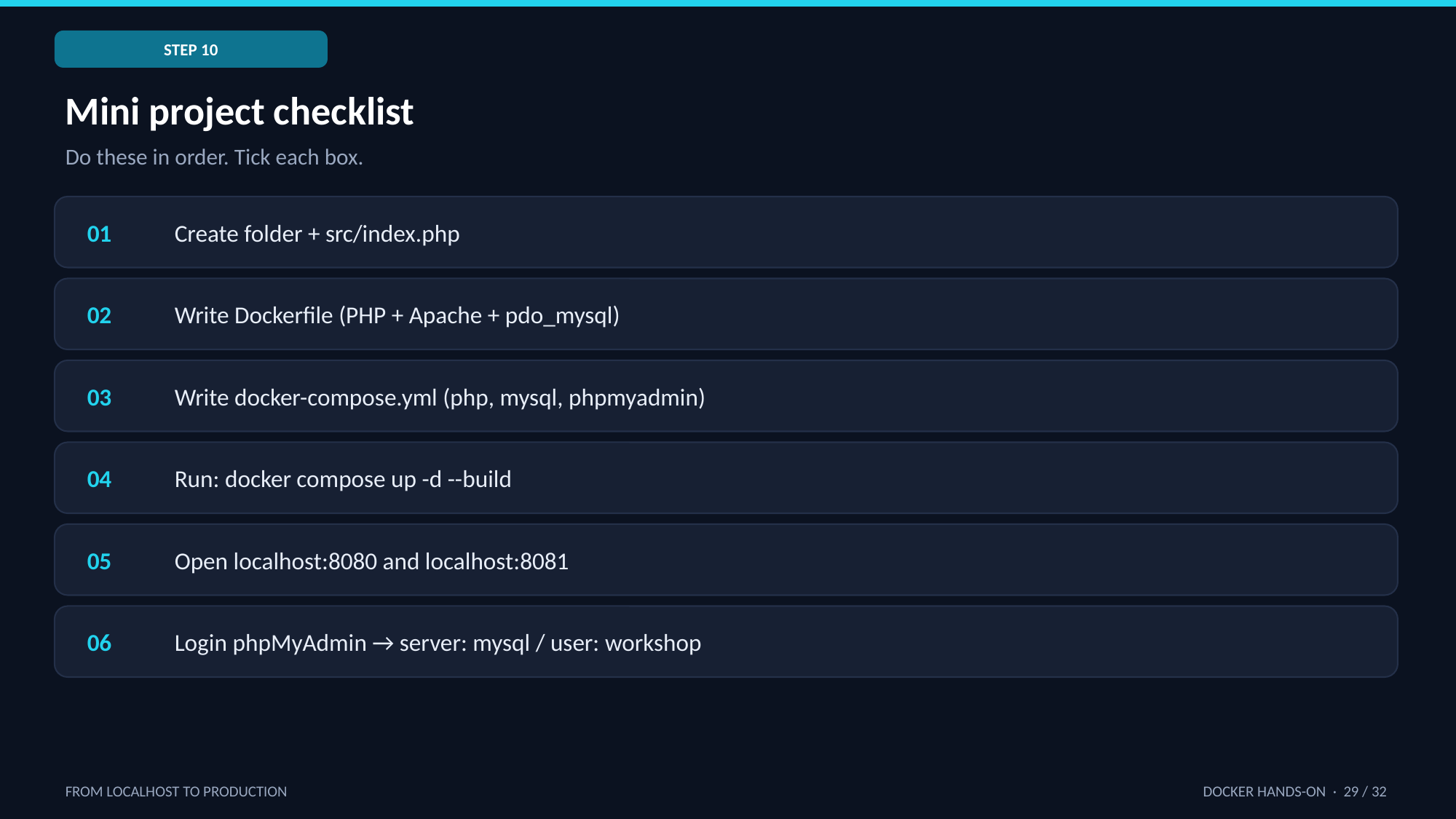

STEP 10
Mini project checklist
Do these in order. Tick each box.

01
Create folder + src/index.php

02
Write Dockerfile (PHP + Apache + pdo_mysql)

03
Write docker-compose.yml (php, mysql, phpmyadmin)

04
Run: docker compose up -d --build

05
Open localhost:8080 and localhost:8081

06
Login phpMyAdmin → server: mysql / user: workshop
FROM LOCALHOST TO PRODUCTION
DOCKER HANDS-ON  ·  29 / 32